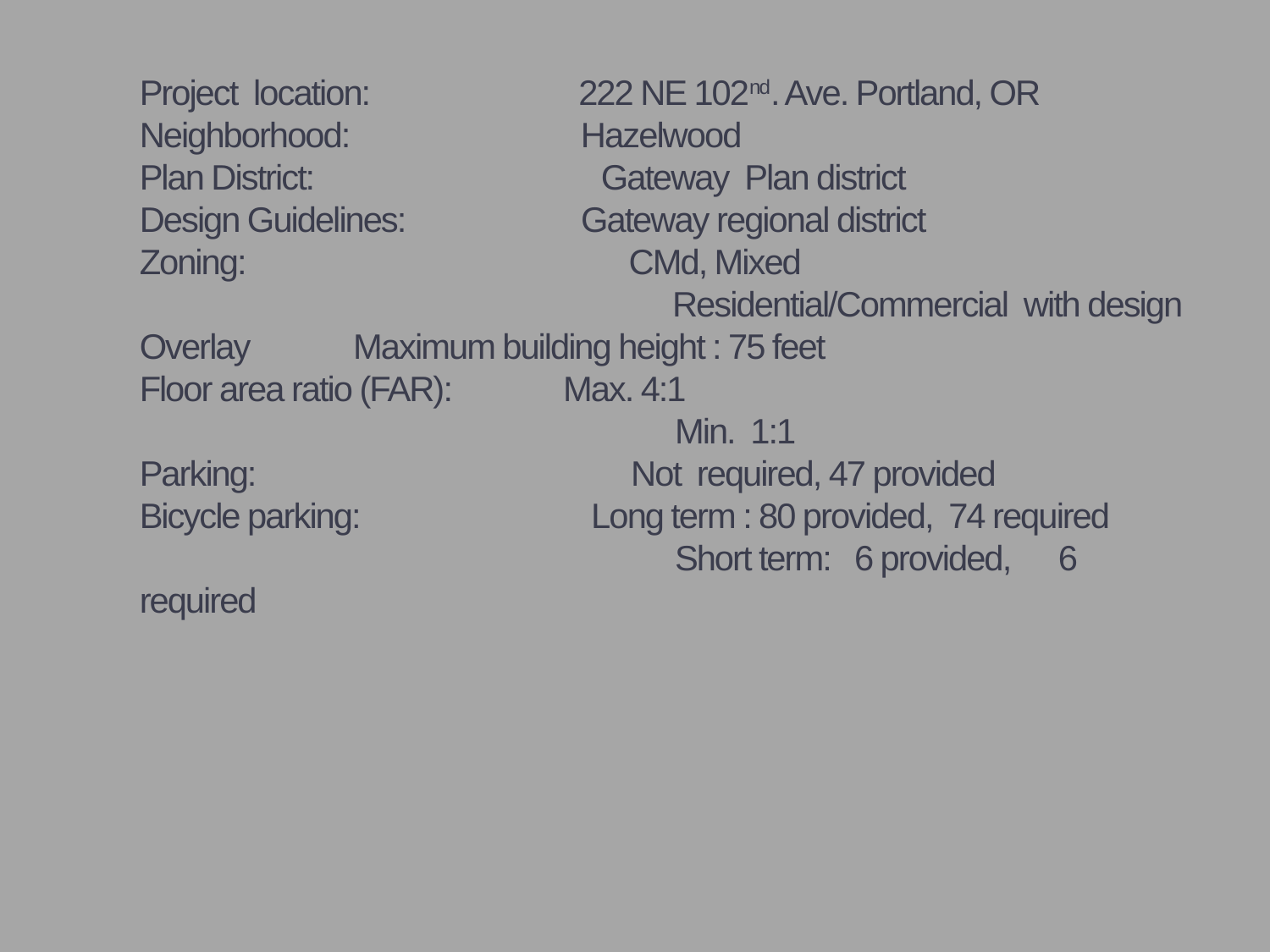

Project  location:                          222 NE 102nd. Ave. Portland, OR
Neighborhood:                             Hazelwood
Plan District:                                    Gateway  Plan district
Design Guidelines:                      Gateway regional district
Zoning:                                                CMd, Mixed
         	                 	                   Residential/Commercial  with design Overlay             Maximum building height : 75 feet
Floor area ratio (FAR):              Max. 4:1
                                                                   Min.  1:1
Parking:                                               Not  required, 47 provided
Bicycle parking:                             Long term : 80 provided,  74 required
                                                                   Short term:   6 provided,      6 required